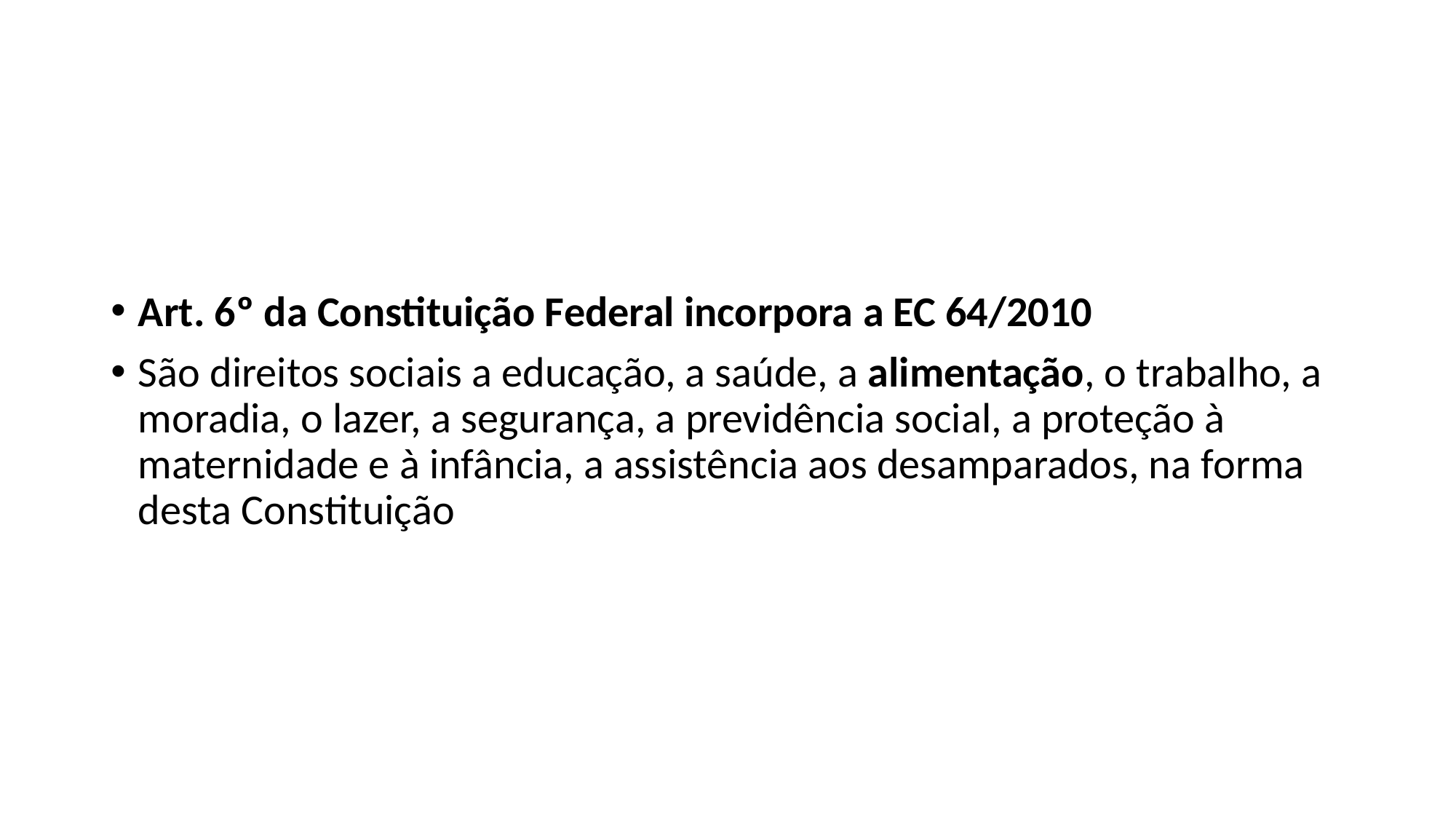

#

Art. 6º da Constituição Federal incorpora a EC 64/2010
São direitos sociais a educação, a saúde, a alimentação, o trabalho, a moradia, o lazer, a segurança, a previdência social, a proteção à maternidade e à infância, a assistência aos desamparados, na forma desta Constituição